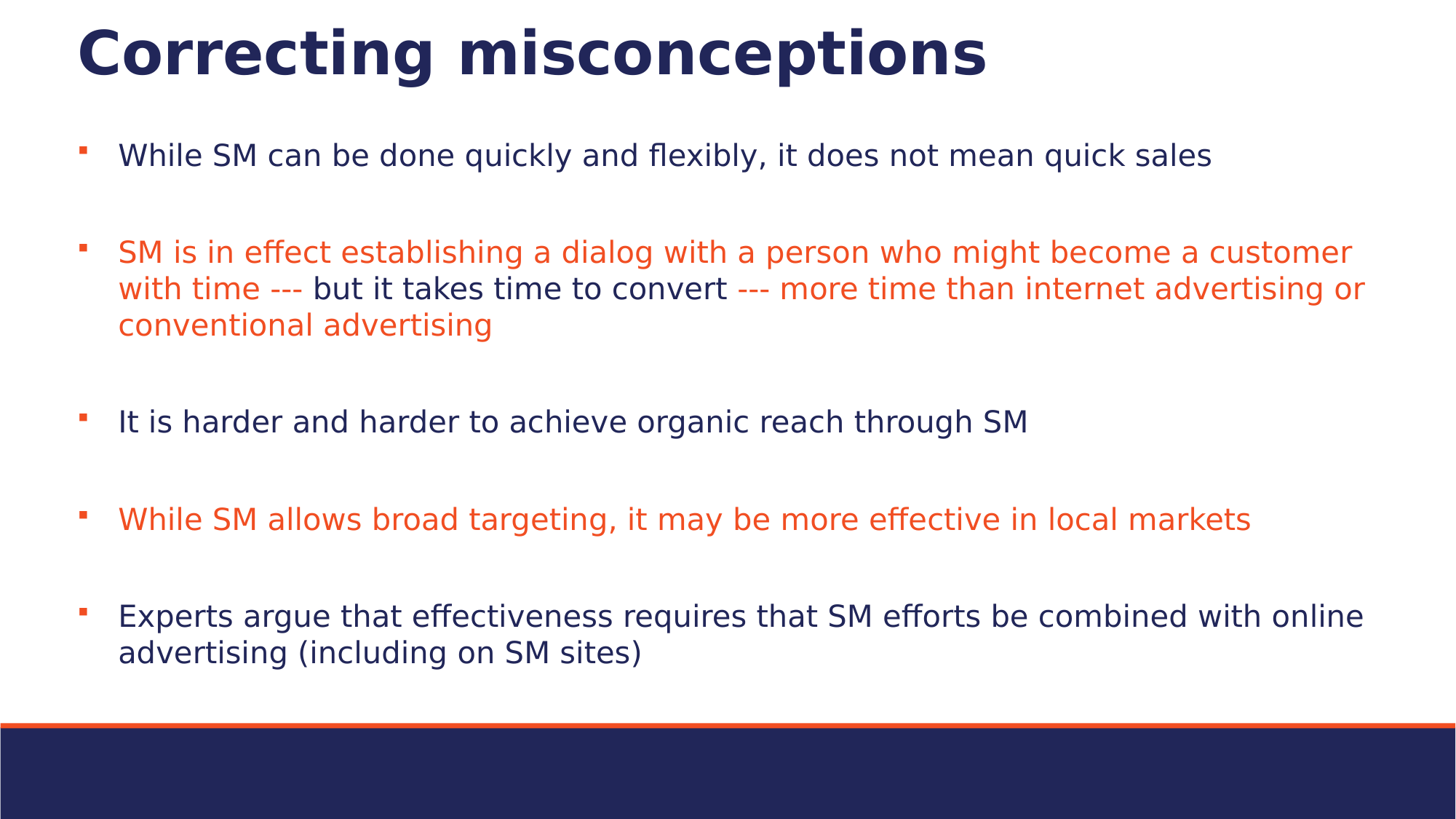

# Correcting misconceptions
While SM can be done quickly and flexibly, it does not mean quick sales

SM is in effect establishing a dialog with a person who might become a customer with time --- but it takes time to convert --- more time than internet advertising or conventional advertising

It is harder and harder to achieve organic reach through SM

While SM allows broad targeting, it may be more effective in local markets

Experts argue that effectiveness requires that SM efforts be combined with online advertising (including on SM sites)